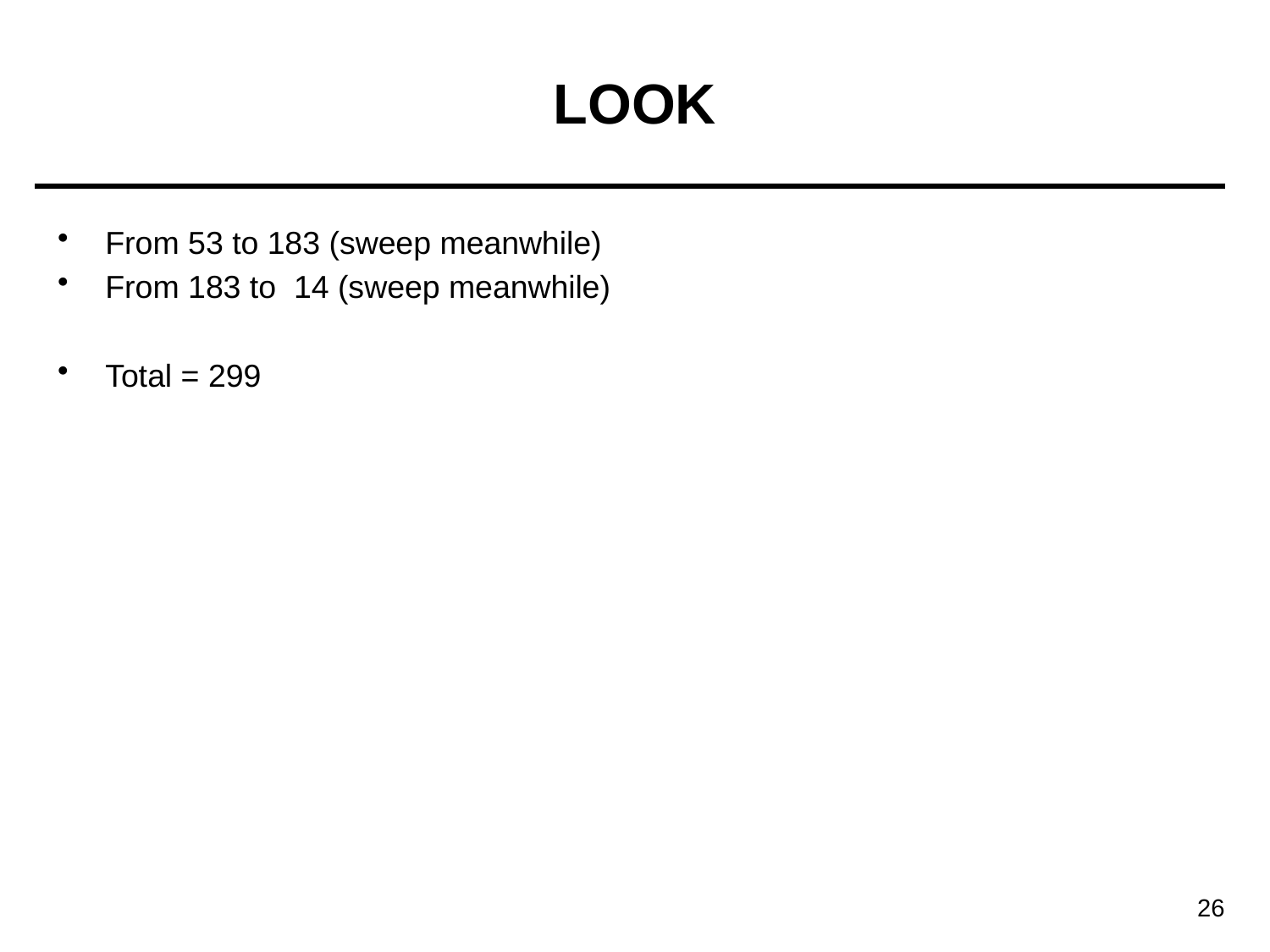

# LOOK
From 53 to 183 (sweep meanwhile)
From 183 to  14 (sweep meanwhile)

Total = 299
26